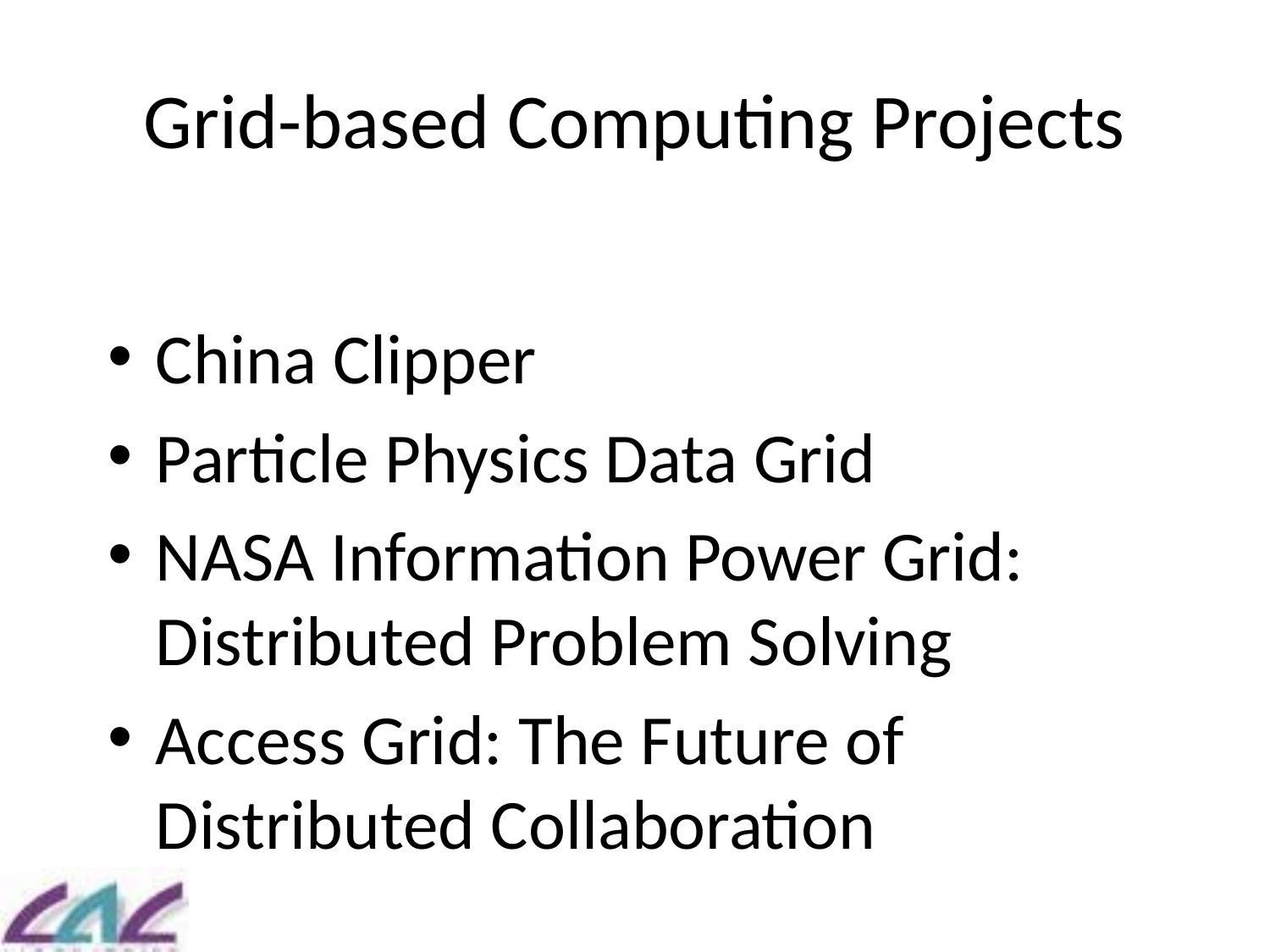

# Grid-based Computing Projects
China Clipper
Particle Physics Data Grid
NASA Information Power Grid: Distributed Problem Solving
Access Grid: The Future of Distributed Collaboration